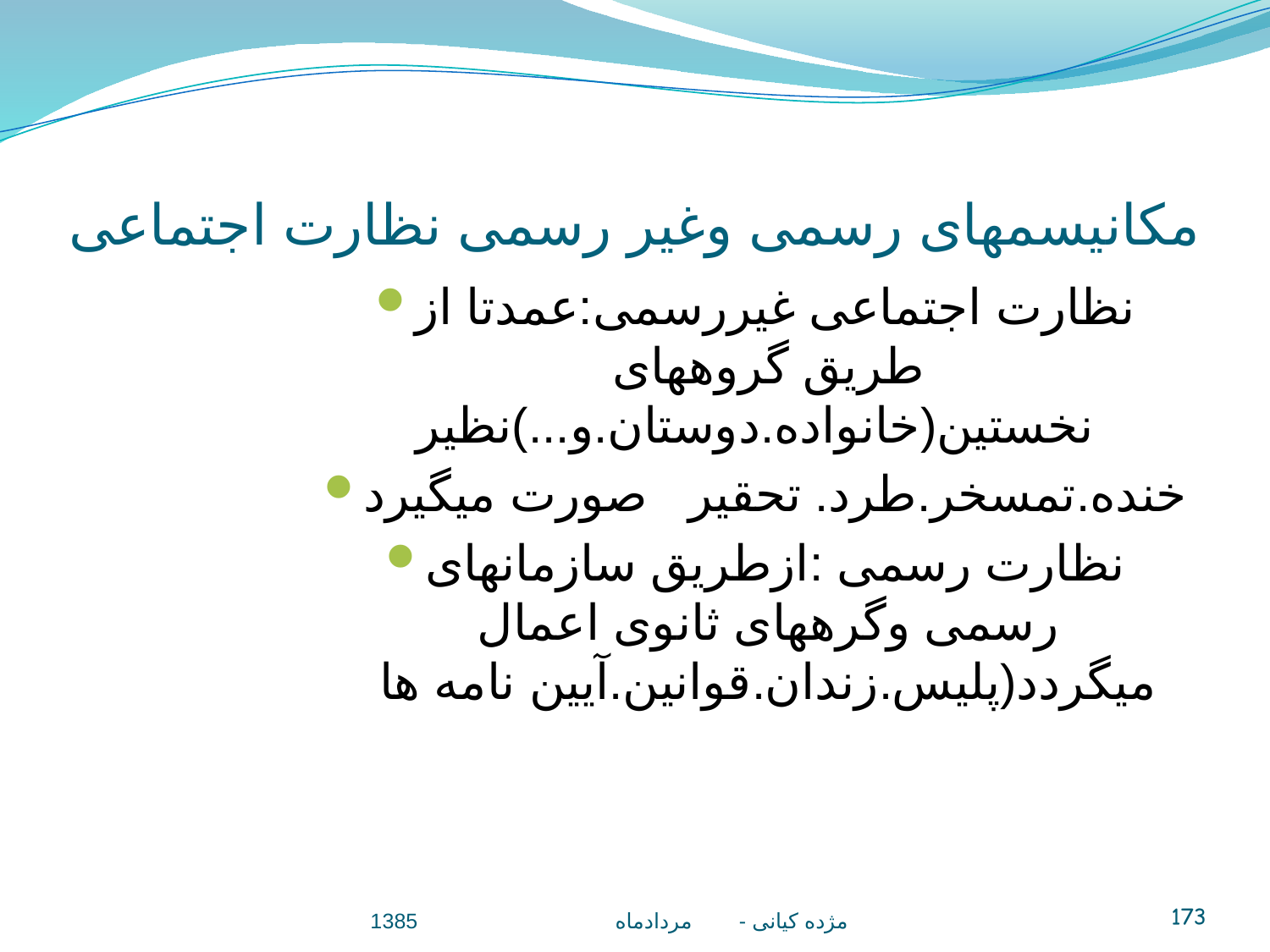

# مکانیسمهای رسمی وغیر رسمی نظارت اجتماعی
نظارت اجتماعی غیررسمی:عمدتا از طریق گروههای نخستین(خانواده.دوستان.و...)نظیر
خنده.تمسخر.طرد. تحقیر   صورت میگیرد
نظارت رسمی :ازطریق سازمانهای رسمی وگرههای ثانوی اعمال میگردد(پلیس.زندان.قوانین.آیین نامه ها

مژده کيانی - مردادماه 1385
173